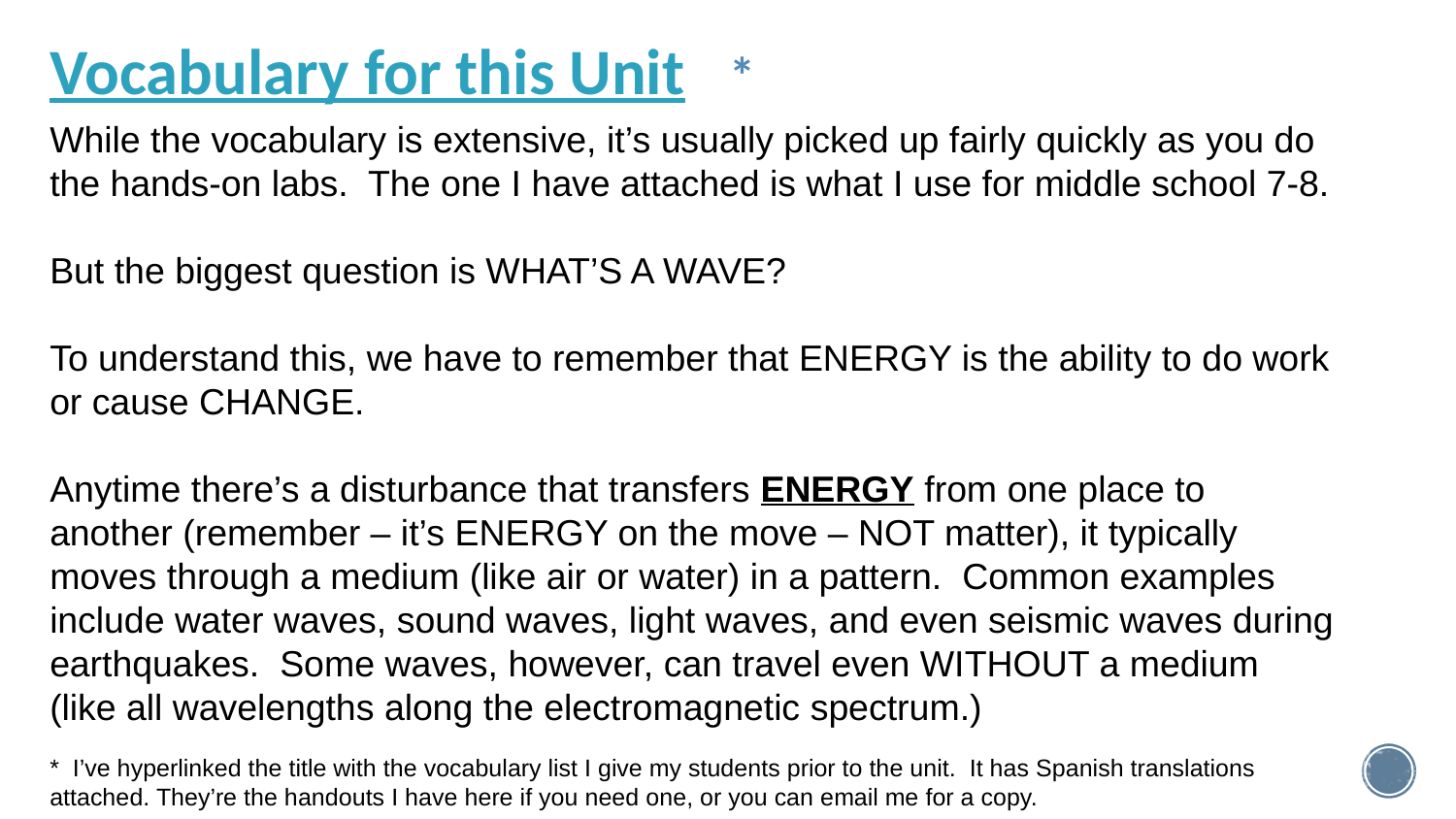

# Vocabulary for this Unit   *
While the vocabulary is extensive, it’s usually picked up fairly quickly as you do the hands-on labs.  The one I have attached is what I use for middle school 7-8.

But the biggest question is WHAT’S A WAVE?

To understand this, we have to remember that ENERGY is the ability to do work or cause CHANGE.

Anytime there’s a disturbance that transfers ENERGY from one place to another (remember – it’s ENERGY on the move – NOT matter), it typically moves through a medium (like air or water) in a pattern.  Common examples include water waves, sound waves, light waves, and even seismic waves during earthquakes.  Some waves, however, can travel even WITHOUT a medium (like all wavelengths along the electromagnetic spectrum.)
*  I’ve hyperlinked the title with the vocabulary list I give my students prior to the unit.  It has Spanish translations attached. They’re the handouts I have here if you need one, or you can email me for a copy.